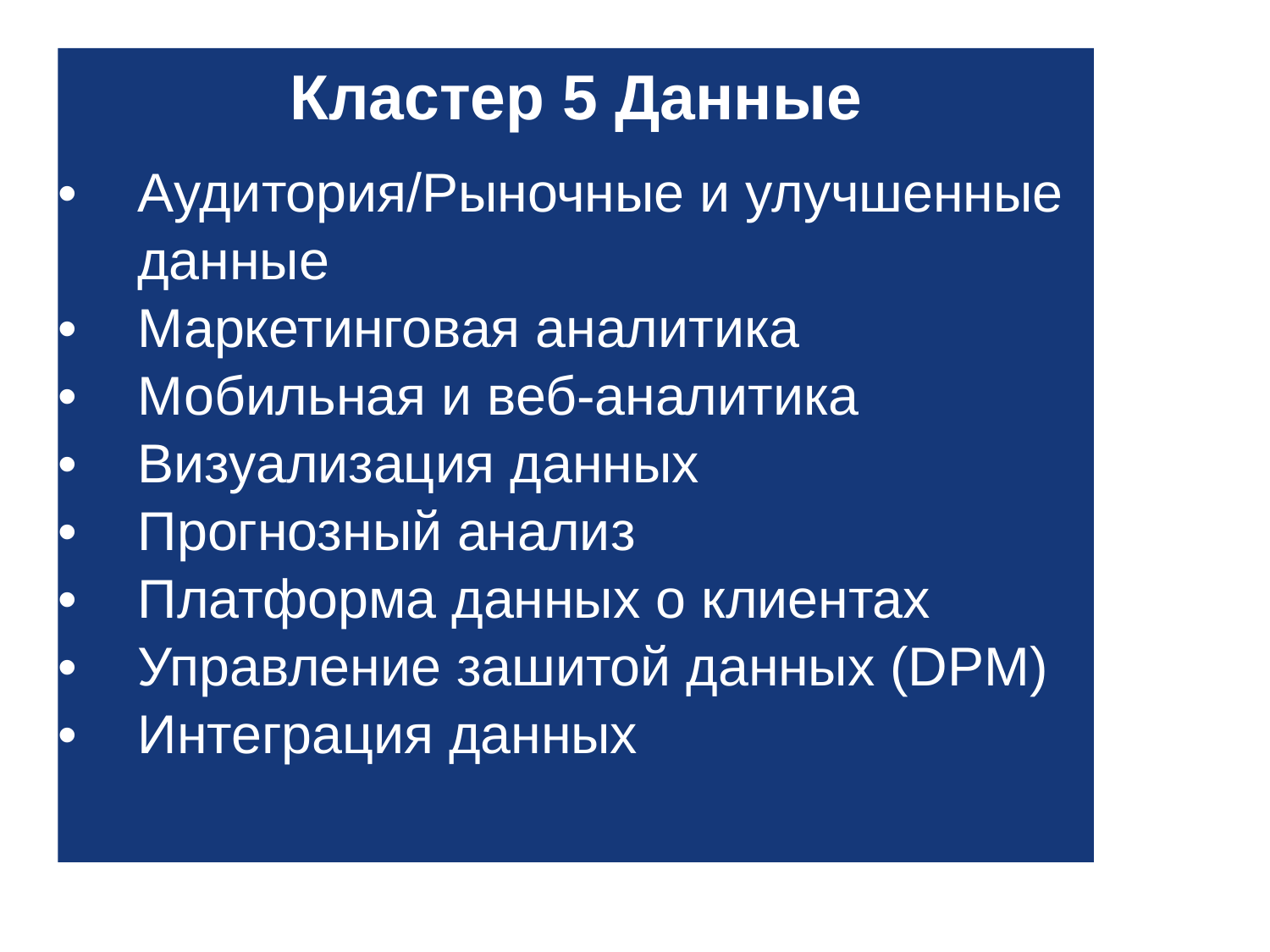

Кластер 5 Данные
•    Аудитория/Рыночные и улучшенные данные
•    Маркетинговая аналитика
•    Мобильная и веб-аналитика
•    Визуализация данных
•    Прогнозный анализ
•    Платформа данных о клиентах
•    Управление зашитой данных (DPM)
•    Интеграция данных